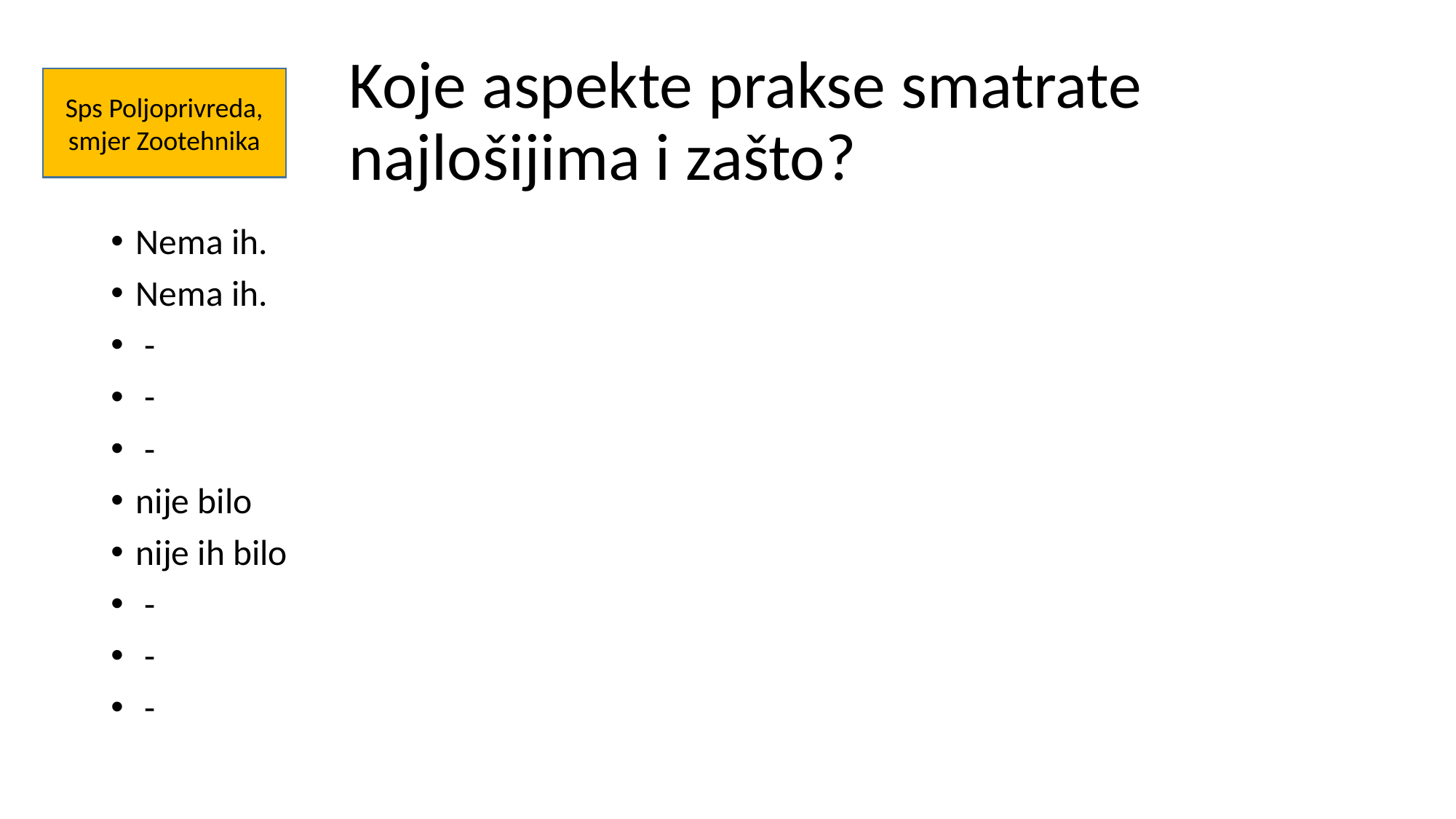

# Koje aspekte prakse smatrate najlošijima i zašto?
Sps Poljoprivreda, smjer Zootehnika
Nema ih.
Nema ih.
 -
 -
 -
nije bilo
nije ih bilo
 -
 -
 -